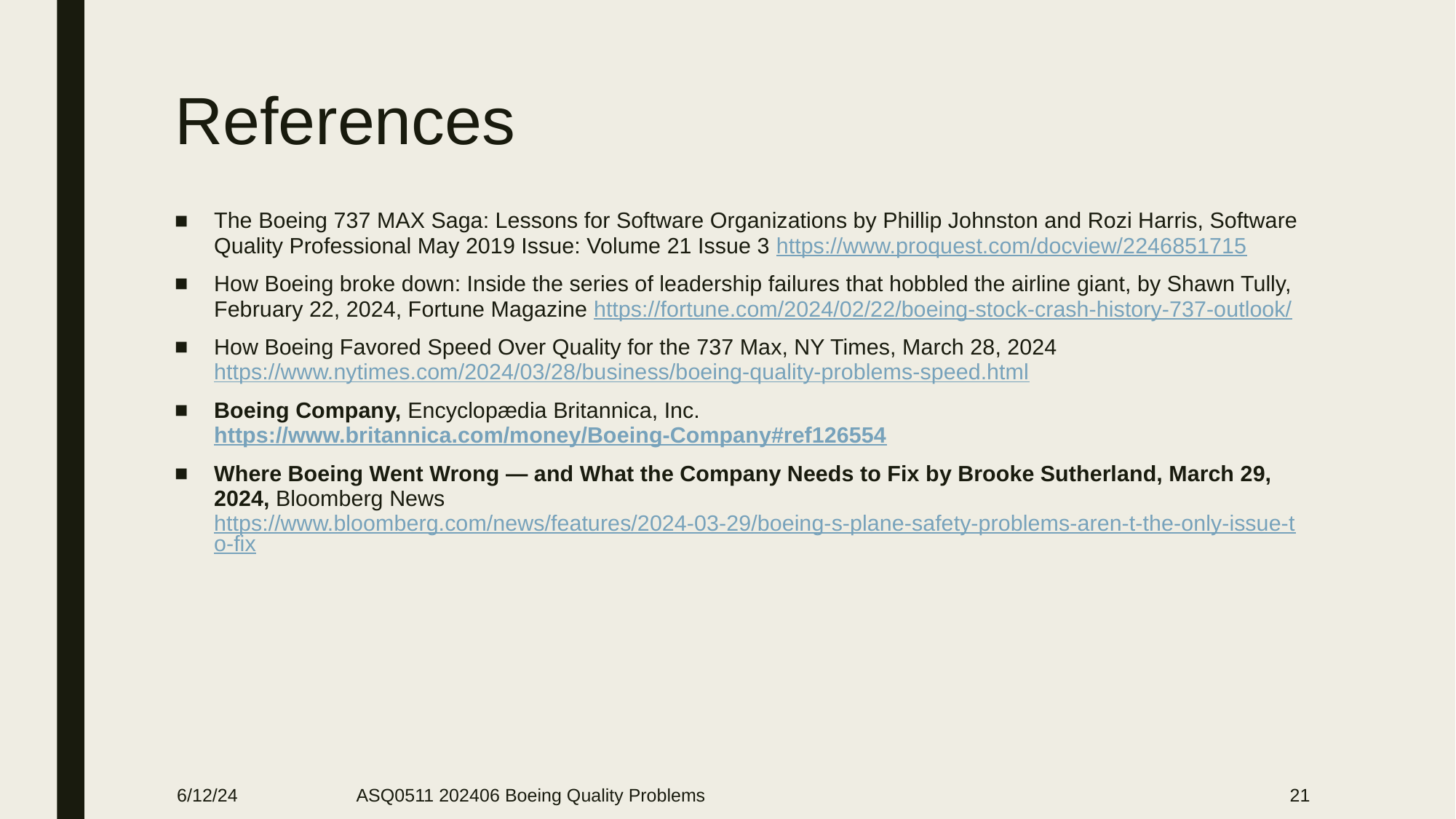

# References
The Boeing 737 MAX Saga: Lessons for Software Organizations by Phillip Johnston and Rozi Harris, Software Quality Professional May 2019 Issue: Volume 21 Issue 3 https://www.proquest.com/docview/2246851715
How Boeing broke down: Inside the series of leadership failures that hobbled the airline giant, by Shawn Tully, February 22, 2024, Fortune Magazine https://fortune.com/2024/02/22/boeing-stock-crash-history-737-outlook/
How Boeing Favored Speed Over Quality for the 737 Max, NY Times, March 28, 2024 https://www.nytimes.com/2024/03/28/business/boeing-quality-problems-speed.html
Boeing Company, Encyclopædia Britannica, Inc. https://www.britannica.com/money/Boeing-Company#ref126554
Where Boeing Went Wrong — and What the Company Needs to Fix by Brooke Sutherland, March 29, 2024, Bloomberg News https://www.bloomberg.com/news/features/2024-03-29/boeing-s-plane-safety-problems-aren-t-the-only-issue-to-fix

6/12/24
ASQ0511 202406 Boeing Quality Problems
21